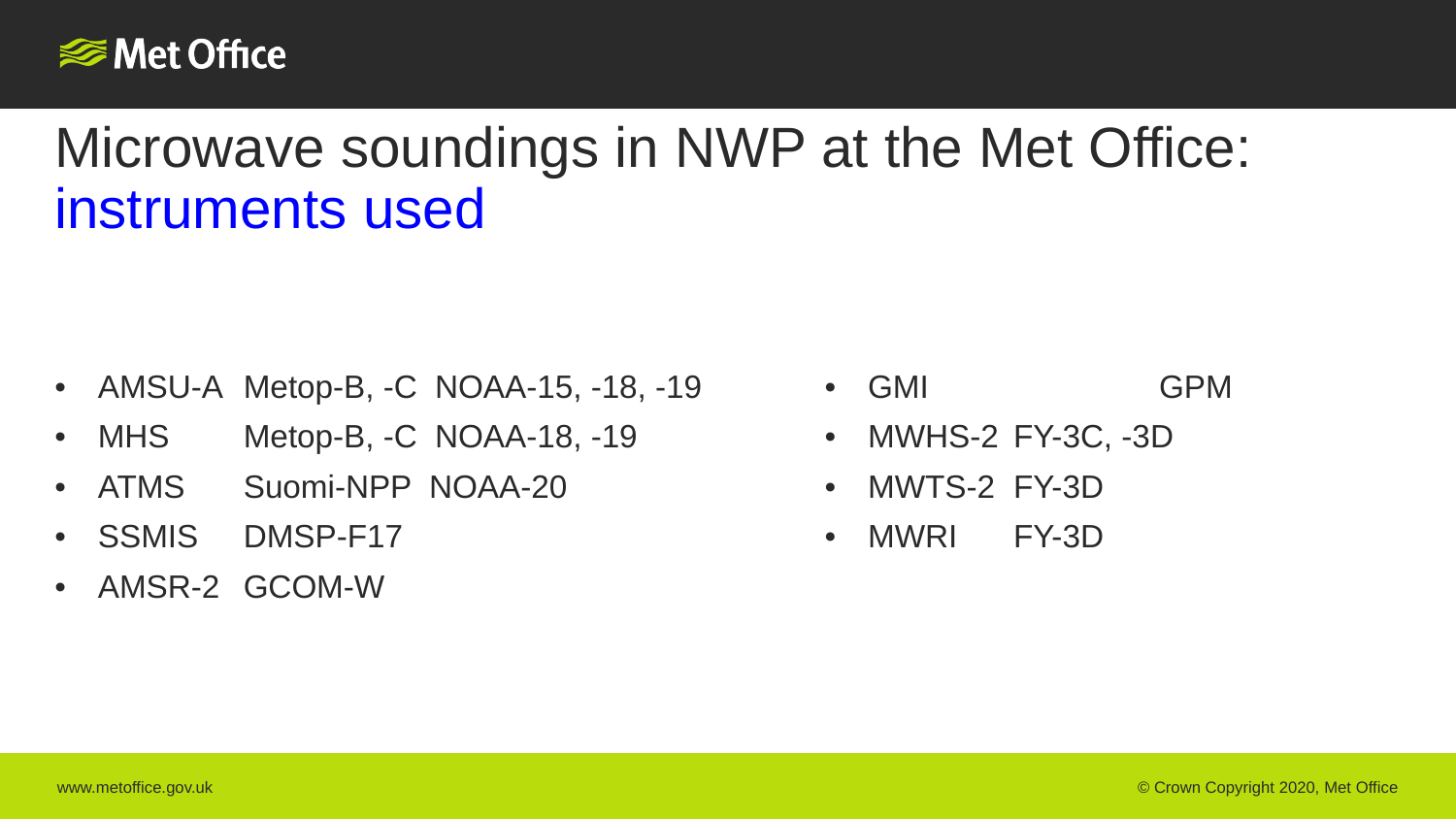

# Microwave soundings in NWP at the Met Office: instruments used
AMSU-A	Metop-B, -C  NOAA-15, -18, -19
MHS	Metop-B, -C  NOAA-18, -19
ATMS	Suomi-NPP  NOAA-20
SSMIS	DMSP-F17
AMSR-2	GCOM-W

GMI		GPM
MWHS-2	FY-3C, -3D
MWTS-2	FY-3D
MWRI	FY-3D